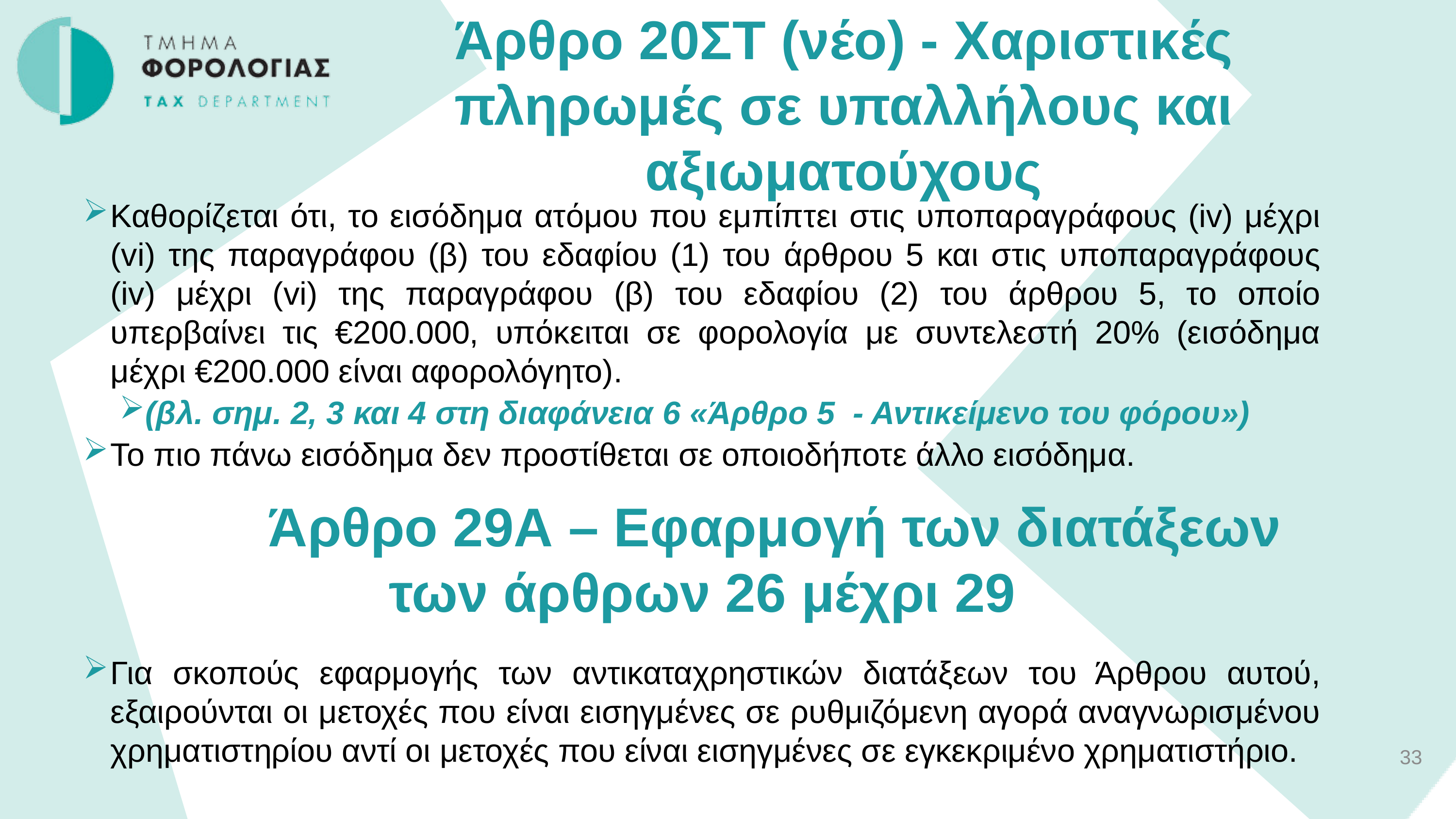

Άρθρο 20ΣΤ (νέο) - Χαριστικές πληρωμές σε υπαλλήλους και αξιωματούχους
Καθορίζεται ότι, το εισόδημα ατόμου που εμπίπτει στις υποπαραγράφους (iv) μέχρι (vi) της παραγράφου (β) του εδαφίου (1) του άρθρου 5 και στις υποπαραγράφους (iv) μέχρι (vi) της παραγράφου (β) του εδαφίου (2) του άρθρου 5, το οποίο υπερβαίνει τις €200.000, υπόκειται σε φορολογία με συντελεστή 20% (εισόδημα μέχρι €200.000 είναι αφορολόγητο).
(βλ. σημ. 2, 3 και 4 στη διαφάνεια 6 «Άρθρο 5  - Αντικείμενο του φόρου»)
Το πιο πάνω εισόδημα δεν προστίθεται σε οποιοδήποτε άλλο εισόδημα.

		Άρθρο 29Α – Εφαρμογή των διατάξεων των άρθρων 26 μέχρι 29

Για σκοπούς εφαρμογής των αντικαταχρηστικών διατάξεων του Άρθρου αυτού, εξαιρούνται οι μετοχές που είναι εισηγμένες σε ρυθμιζόμενη αγορά αναγνωρισμένου χρηματιστηρίου αντί οι μετοχές που είναι εισηγμένες σε εγκεκριμένο χρηματιστήριο.

28
33